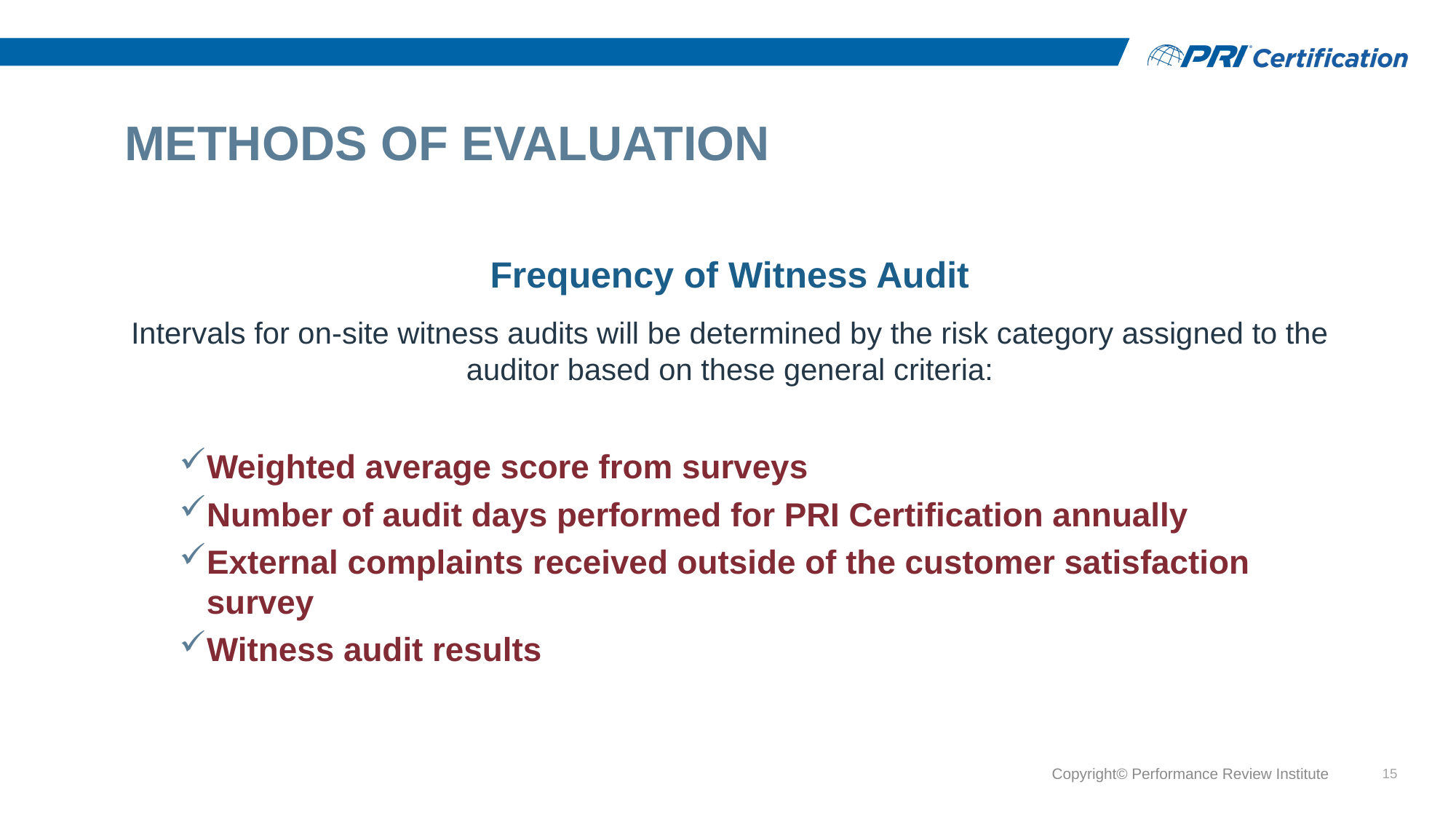

# Methods of Evaluation
Frequency of Witness Audit
Intervals for on-site witness audits will be determined by the risk category assigned to the auditor based on these general criteria:

Weighted average score from surveys
Number of audit days performed for PRI Certification annually
External complaints received outside of the customer satisfaction survey
Witness audit results
Copyright© Performance Review Institute
15